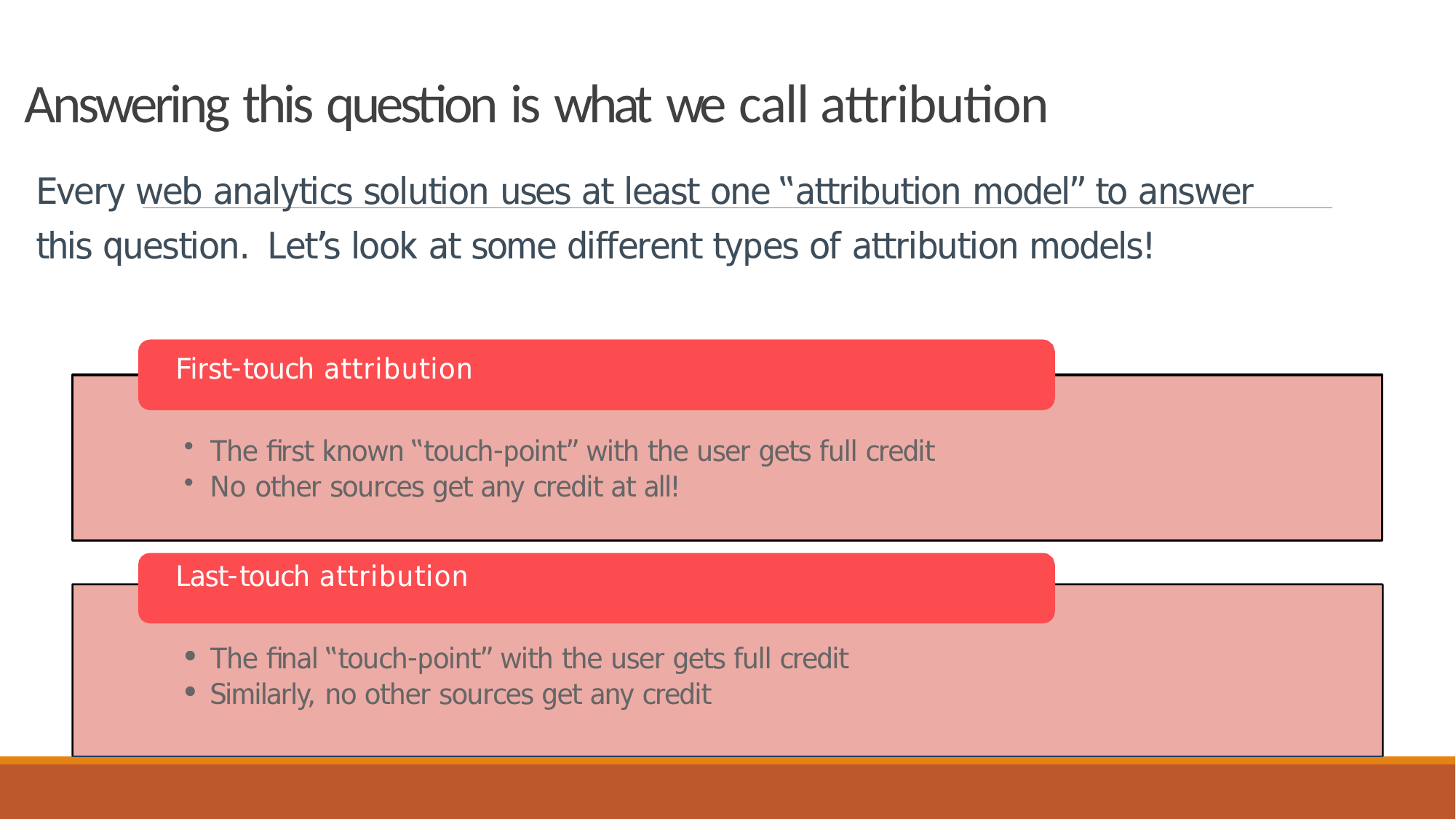

# Answering this question is what we call attribution
Every web analytics solution uses at least one “attribution model” to answer this question. Let’s look at some different types of attribution models!

First-touch attribution

The ﬁrst known “touch-point” with the user gets full credit
No other sources get any credit at all!

Last-touch attribution

The ﬁnal “touch-point” with the user gets full credit
Similarly, no other sources get any credit